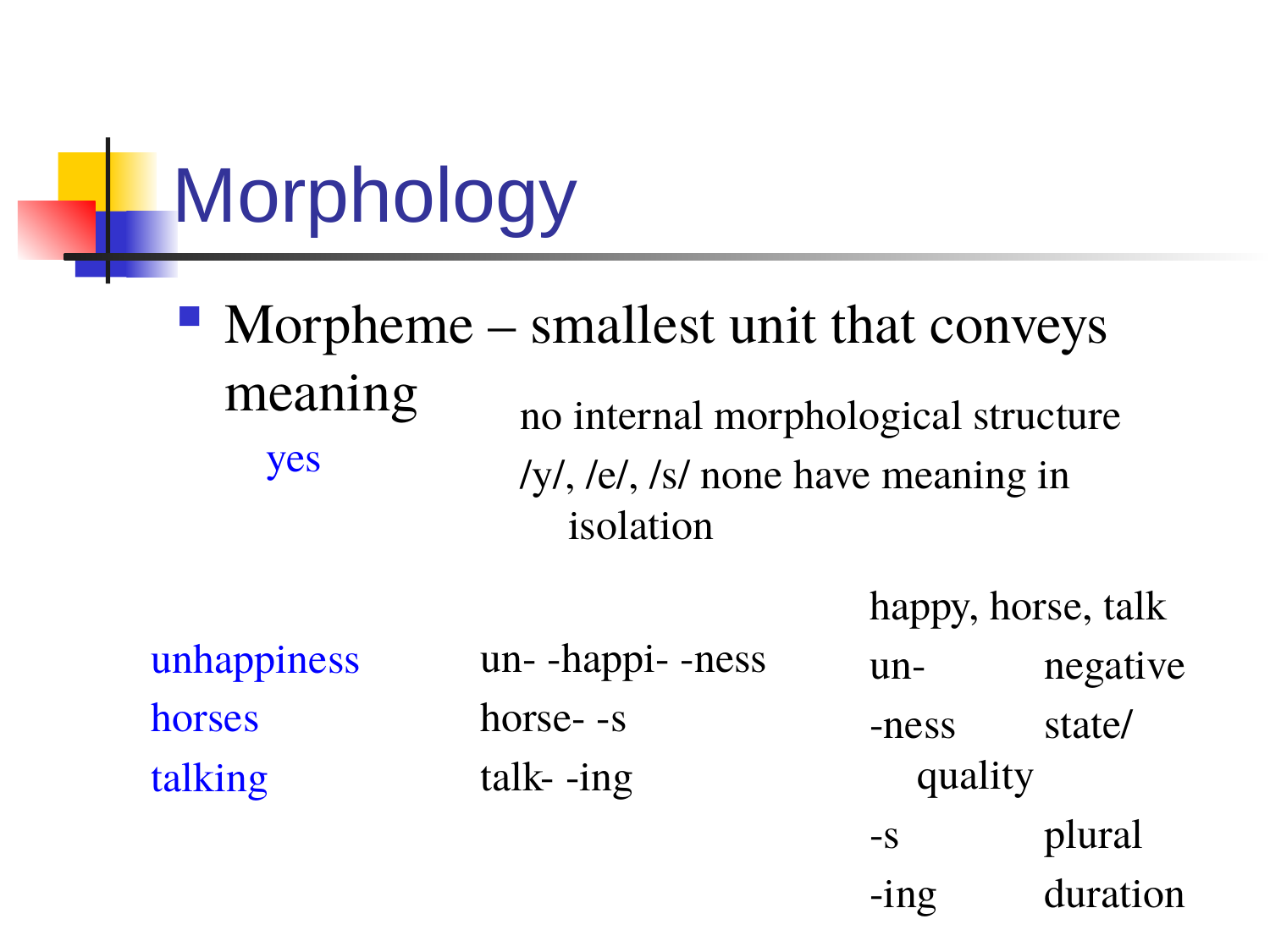

# Morphology
Morpheme – smallest unit that conveys meaning
no internal morphological structure
/y/, /e/, /s/ none have meaning in isolation
yes
happy, horse, talk
un-	negative
-ness	state/quality
-s 		plural
-ing	duration

un- -happi- -ness
horse- -s
talk- -ing
unhappiness
horses
talking